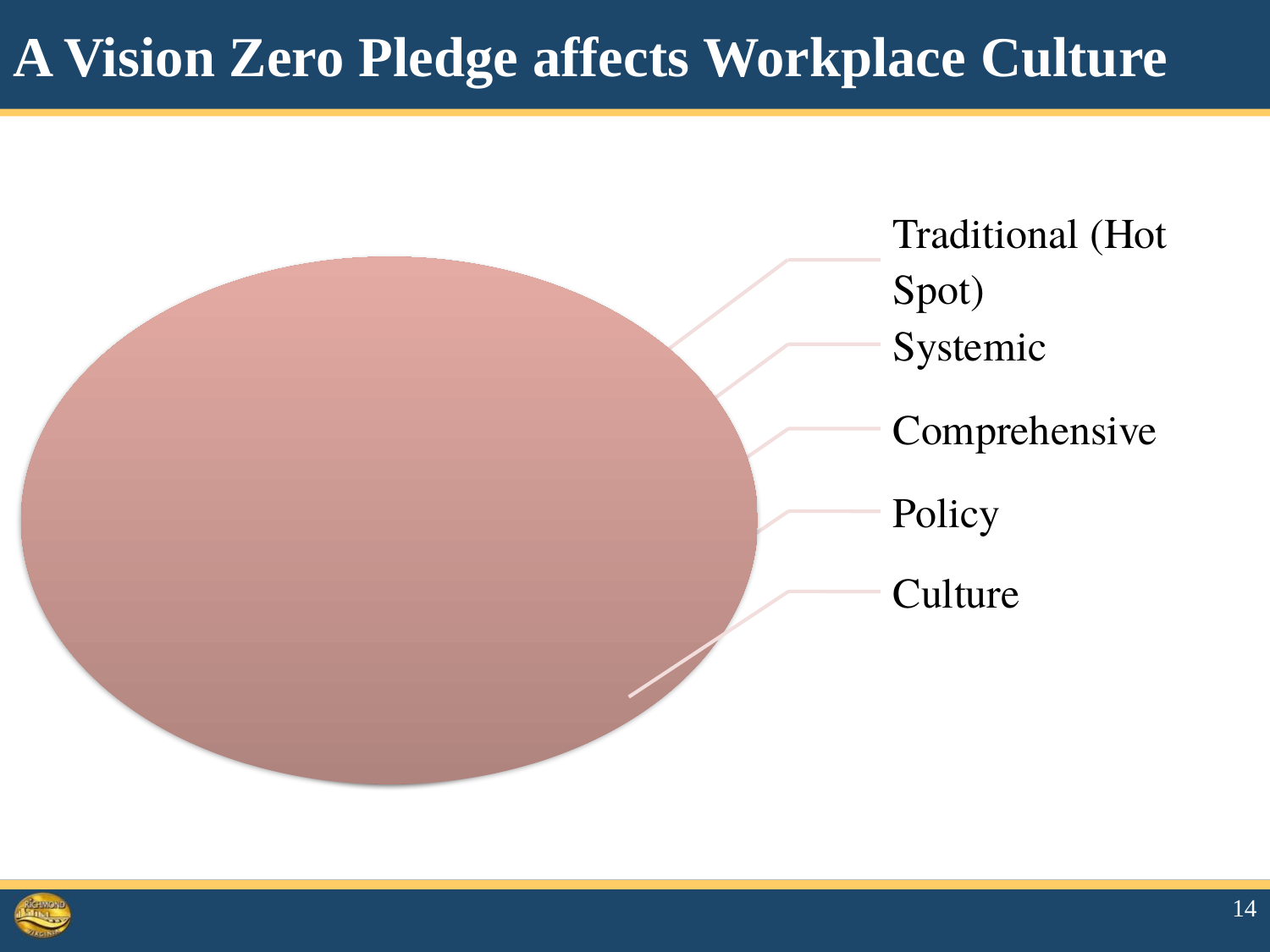

# A Vision Zero Pledge affects Workplace Culture
Traditional (Hot Spot)
Systemic
Comprehensive
Policy
Culture
14